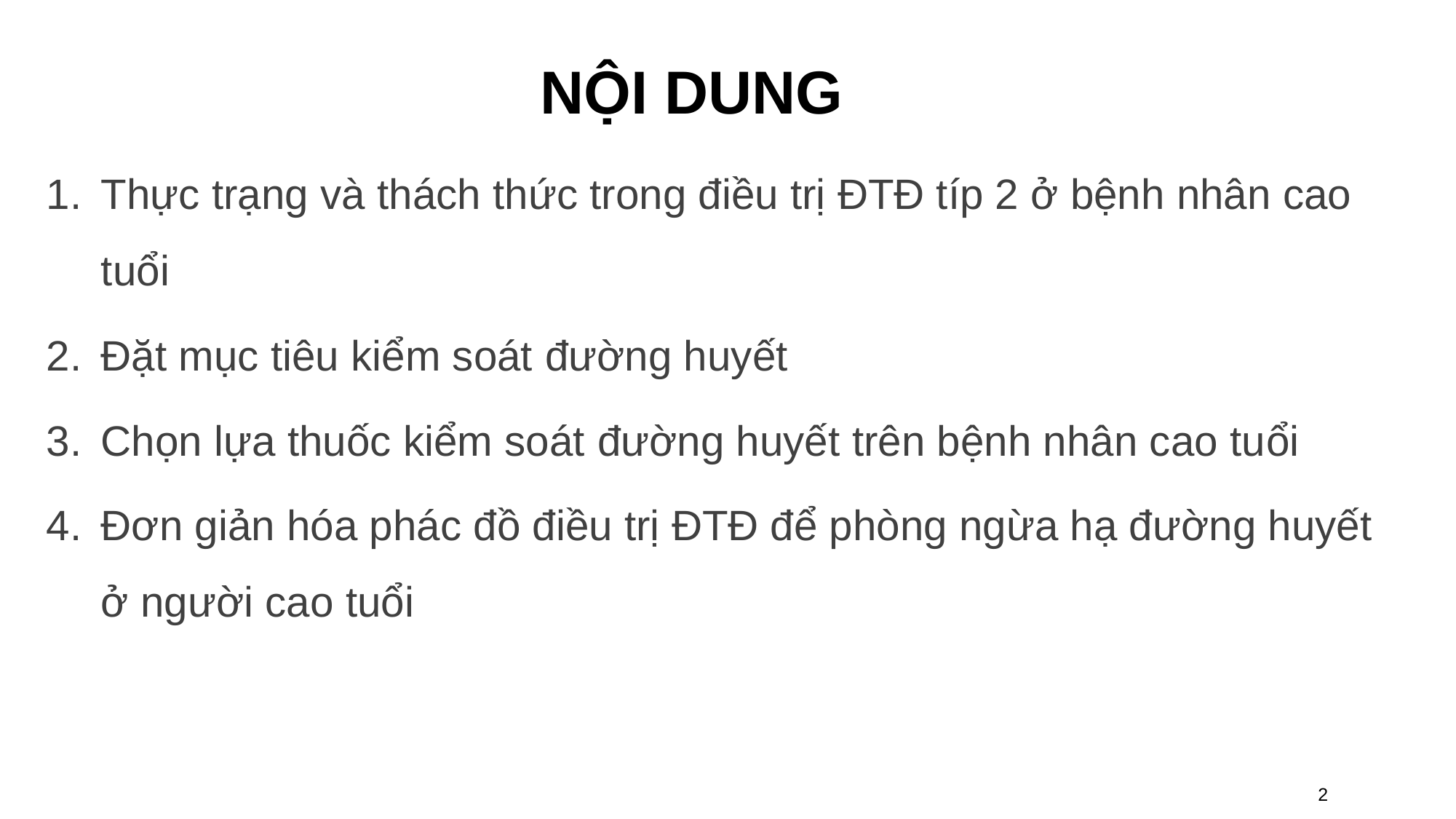

NỘI DUNG
Thực trạng và thách thức trong điều trị ĐTĐ típ 2 ở bệnh nhân cao tuổi
Đặt mục tiêu kiểm soát đường huyết
Chọn lựa thuốc kiểm soát đường huyết trên bệnh nhân cao tuổi
Đơn giản hóa phác đồ điều trị ĐTĐ để phòng ngừa hạ đường huyết ở người cao tuổi
2